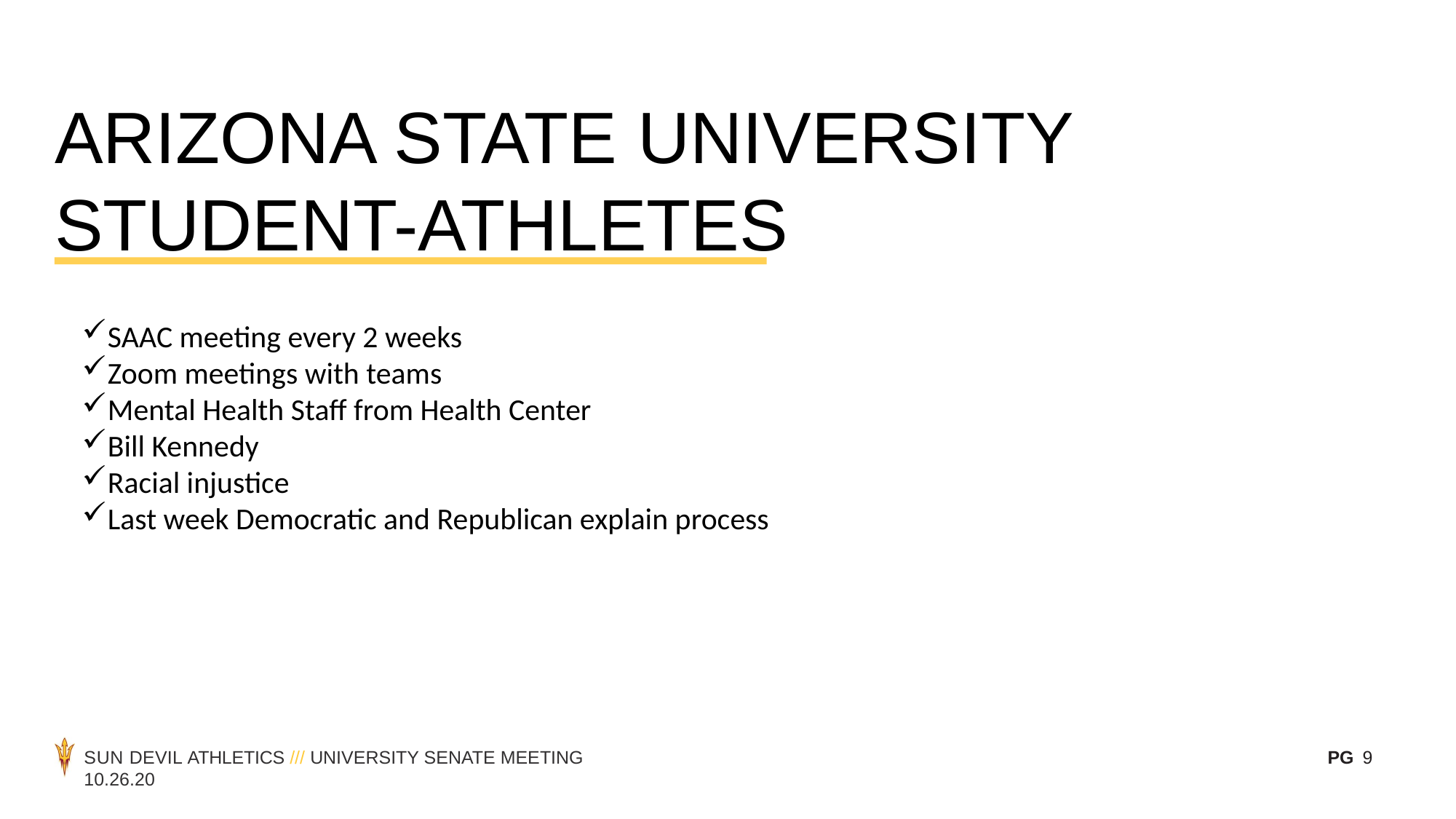

ARIZONA STATE UNIVERSITY STUDENT-ATHLETES

SAAC meeting every 2 weeks
Zoom meetings with teams
Mental Health Staff from Health Center
Bill Kennedy
Racial injustice
Last week Democratic and Republican explain process

SUN DEVIL ATHLETICS /// UNIVERSITY SENATE MEETING 10.26.20
PG 9